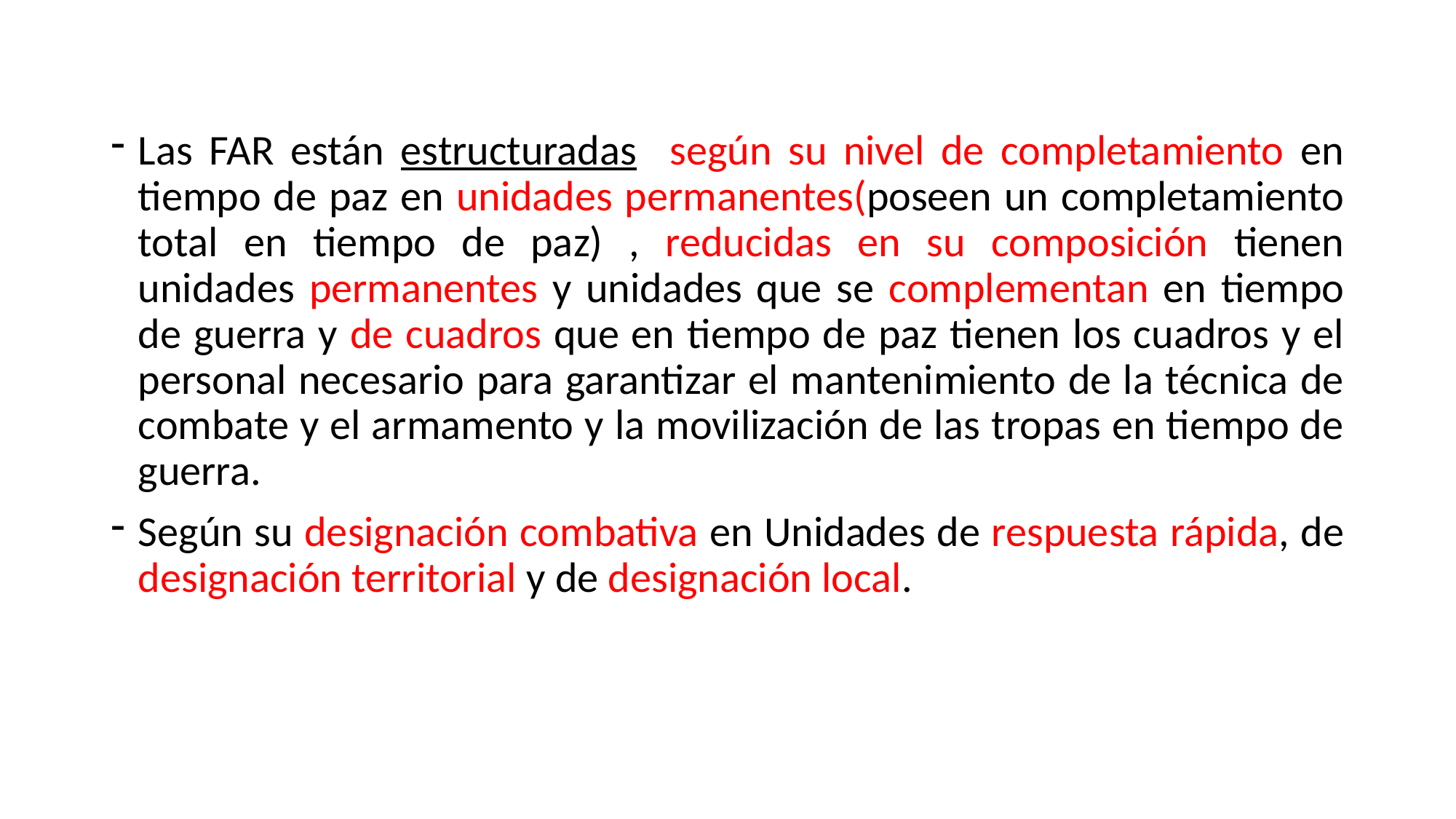

Las FAR están estructuradas  según su nivel de completamiento en tiempo de paz en unidades permanentes(poseen un completamiento total en tiempo de paz) , reducidas en su composición tienen unidades permanentes y unidades que se complementan en tiempo de guerra y de cuadros que en tiempo de paz tienen los cuadros y el personal necesario para garantizar el mantenimiento de la técnica de combate y el armamento y la movilización de las tropas en tiempo de guerra.
Según su designación combativa en Unidades de respuesta rápida, de designación territorial y de designación local.